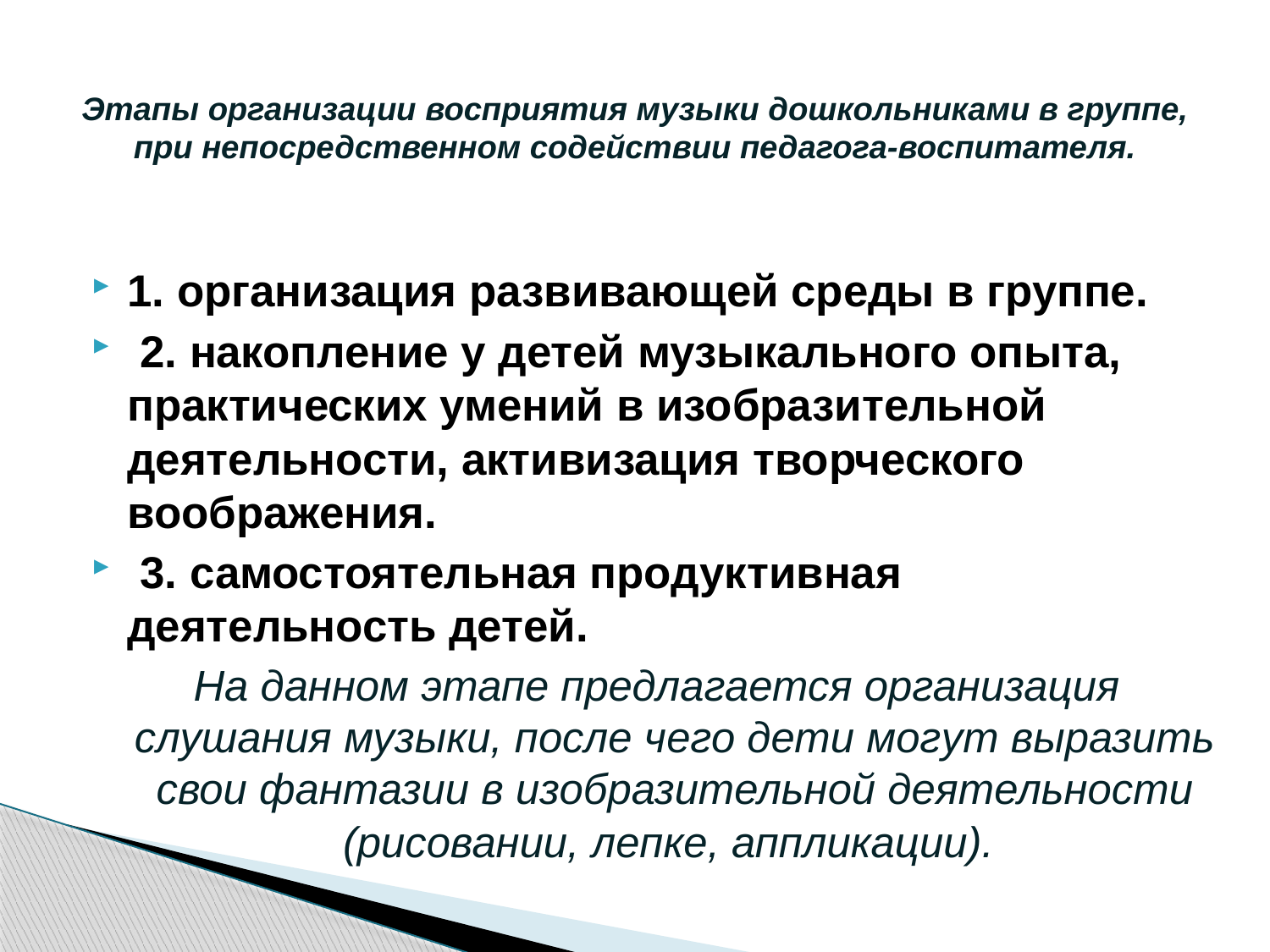

# Этапы организации восприятия музыки дошкольниками в группе, при непосредственном содействии педагога-воспитателя.
1. организация развивающей среды в группе.
 2. накопление у детей музыкального опыта, практических умений в изобразительной деятельности, активизация творческого воображения.
 3. самостоятельная продуктивная деятельность детей.
На данном этапе предлагается организация слушания музыки, после чего дети могут выразить свои фантазии в изобразительной деятельности (рисовании, лепке, аппликации).